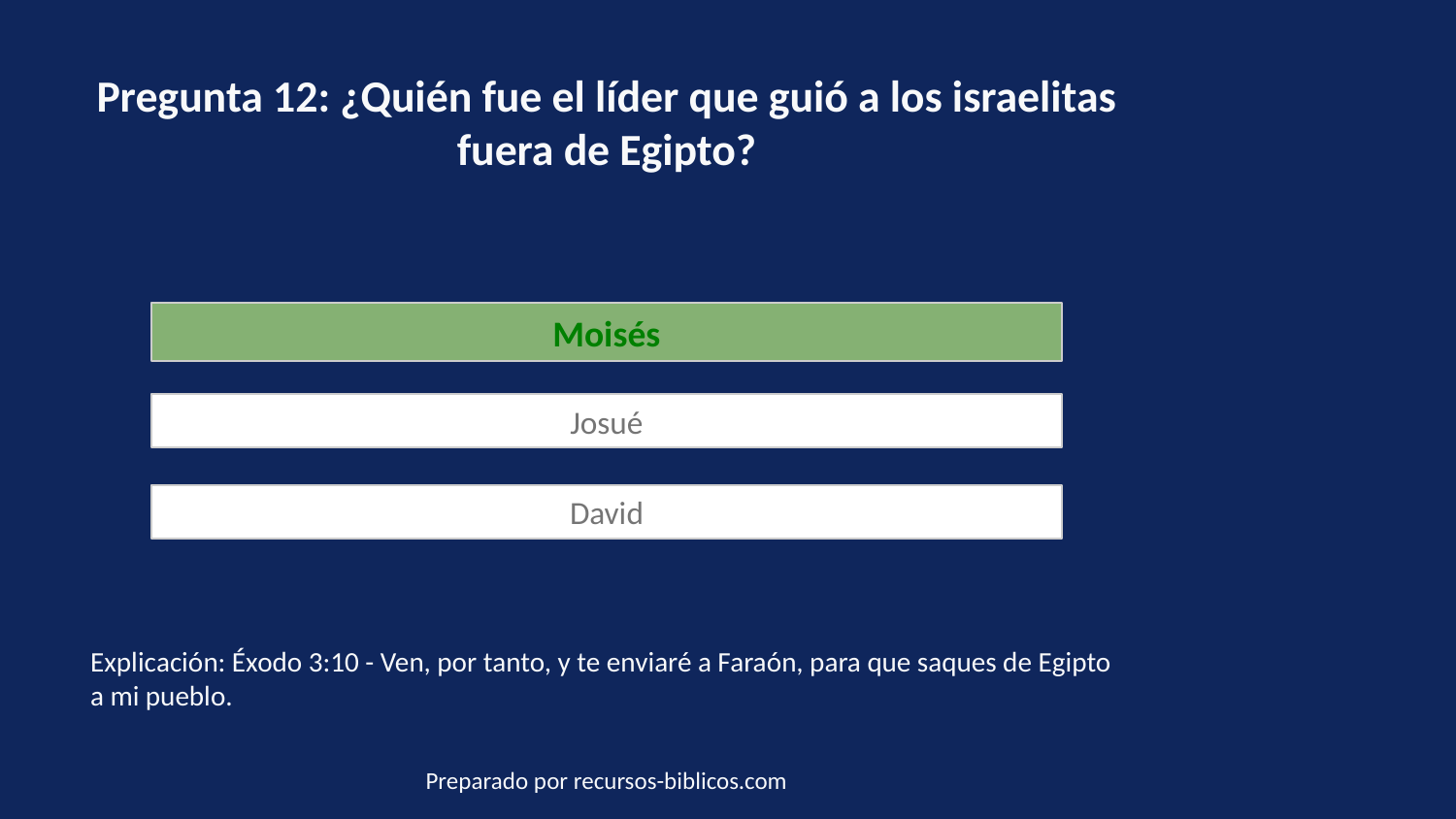

Pregunta 12: ¿Quién fue el líder que guió a los israelitas fuera de Egipto?
Moisés
Josué
David
Explicación: Éxodo 3:10 - Ven, por tanto, y te enviaré a Faraón, para que saques de Egipto a mi pueblo.
Preparado por recursos-biblicos.com